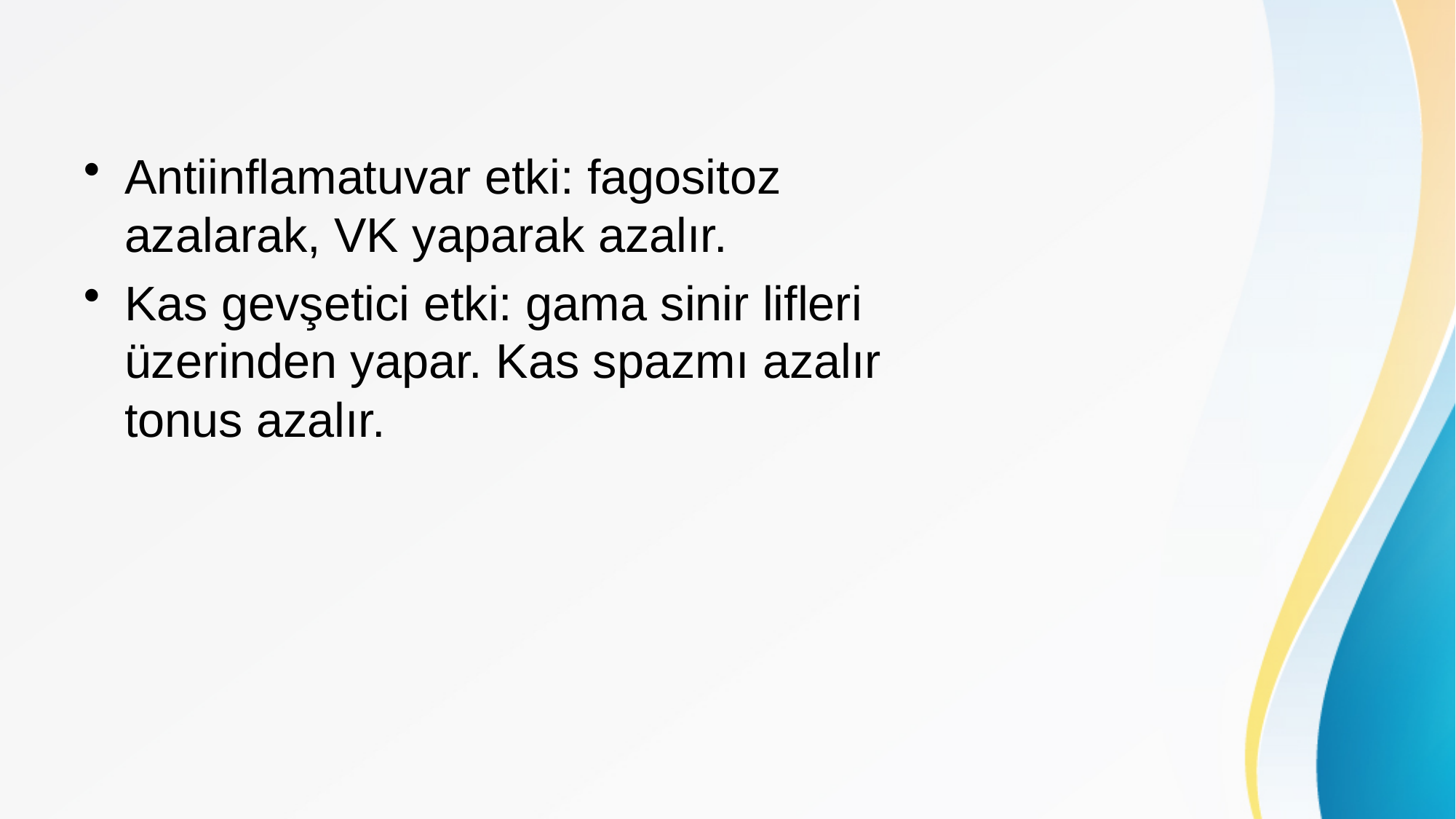

Antiinflamatuvar etki: fagositoz azalarak, VK yaparak azalır.
Kas gevşetici etki: gama sinir lifleri üzerinden yapar. Kas spazmı azalır tonus azalır.